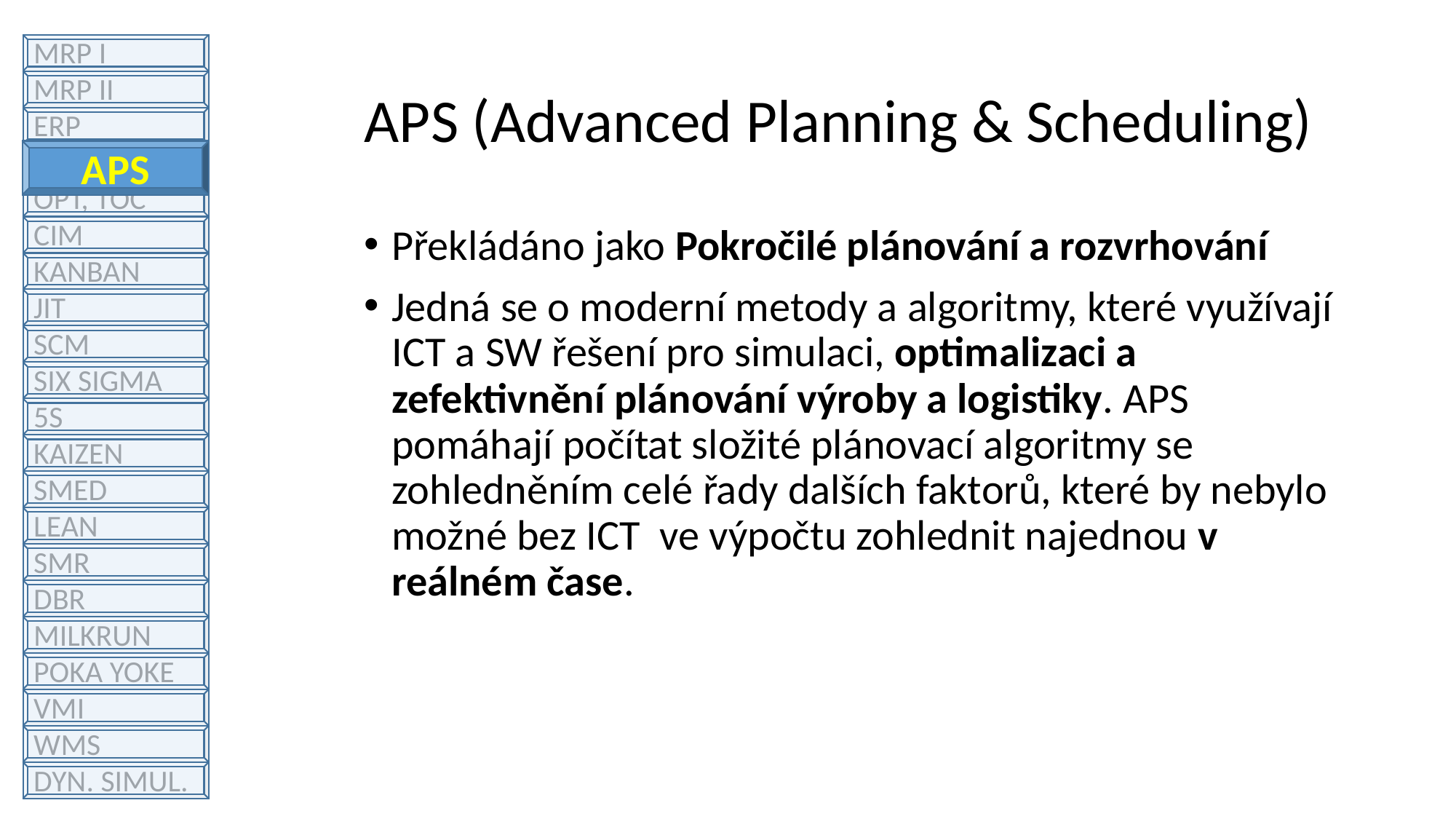

MRP I
MRP II
ERP
APS
OPT, TOC
CIM
KANBAN
JIT
SCM
SIX SIGMA
5S
KAIZEN
SMED
LEAN
SMR
DBR
MILKRUN
POKA YOKE
VMI
WMS
DYN. SIMUL.

# APS (Advanced Planning & Scheduling)
APS
Překládáno jako Pokročilé plánování a rozvrhování
Jedná se o moderní metody a algoritmy, které využívají  ICT a SW řešení pro simulaci, optimalizaci a zefektivnění plánování výroby a logistiky. APS pomáhají počítat složité plánovací algoritmy se zohledněním celé řady dalších faktorů, které by nebylo možné bez ICT  ve výpočtu zohlednit najednou v reálném čase.